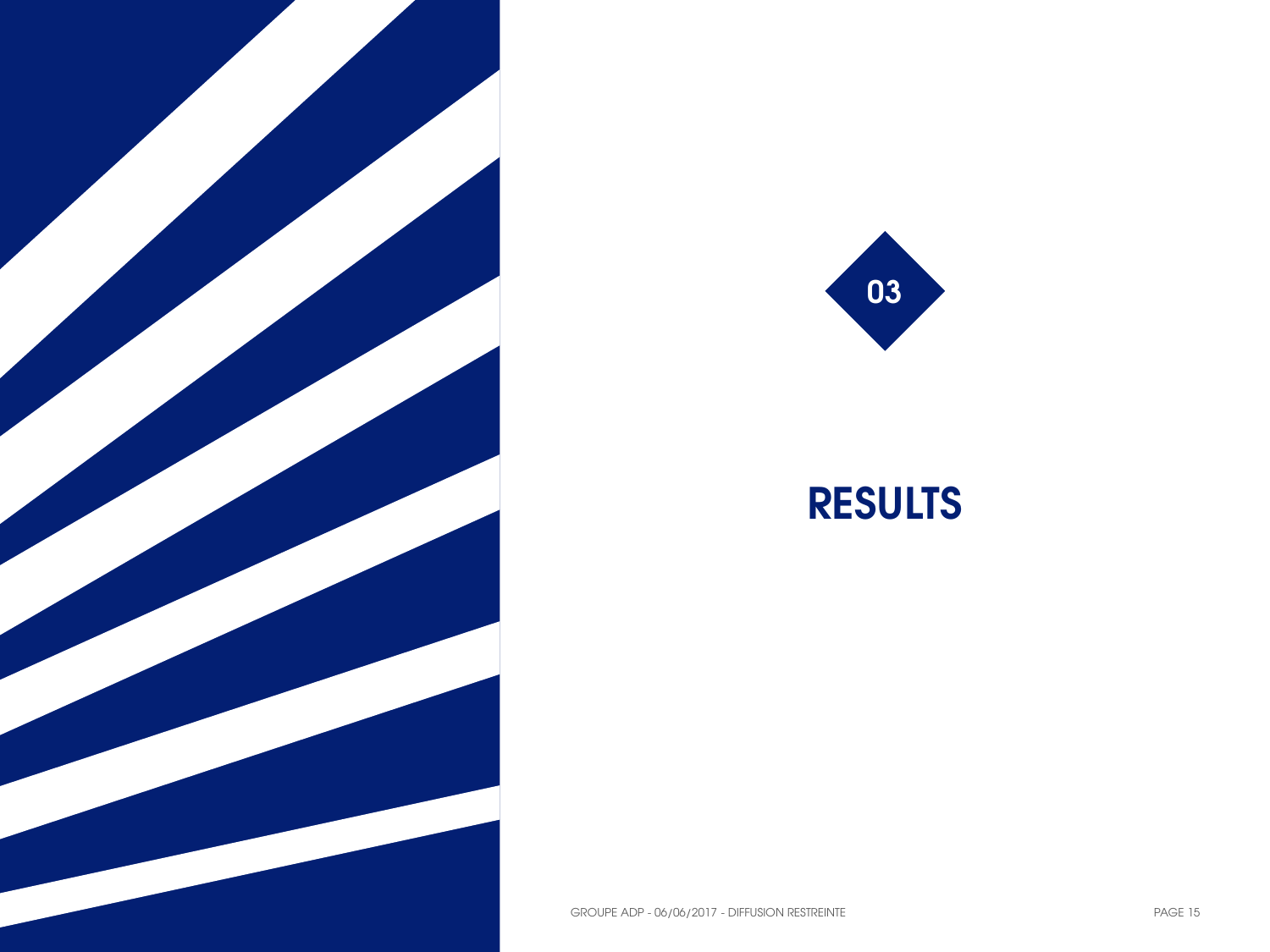

# 03
RESULTS
GROUPE ADP -                      - DIFFUSION RESTREINTE
06/06/2017
PAGE 15